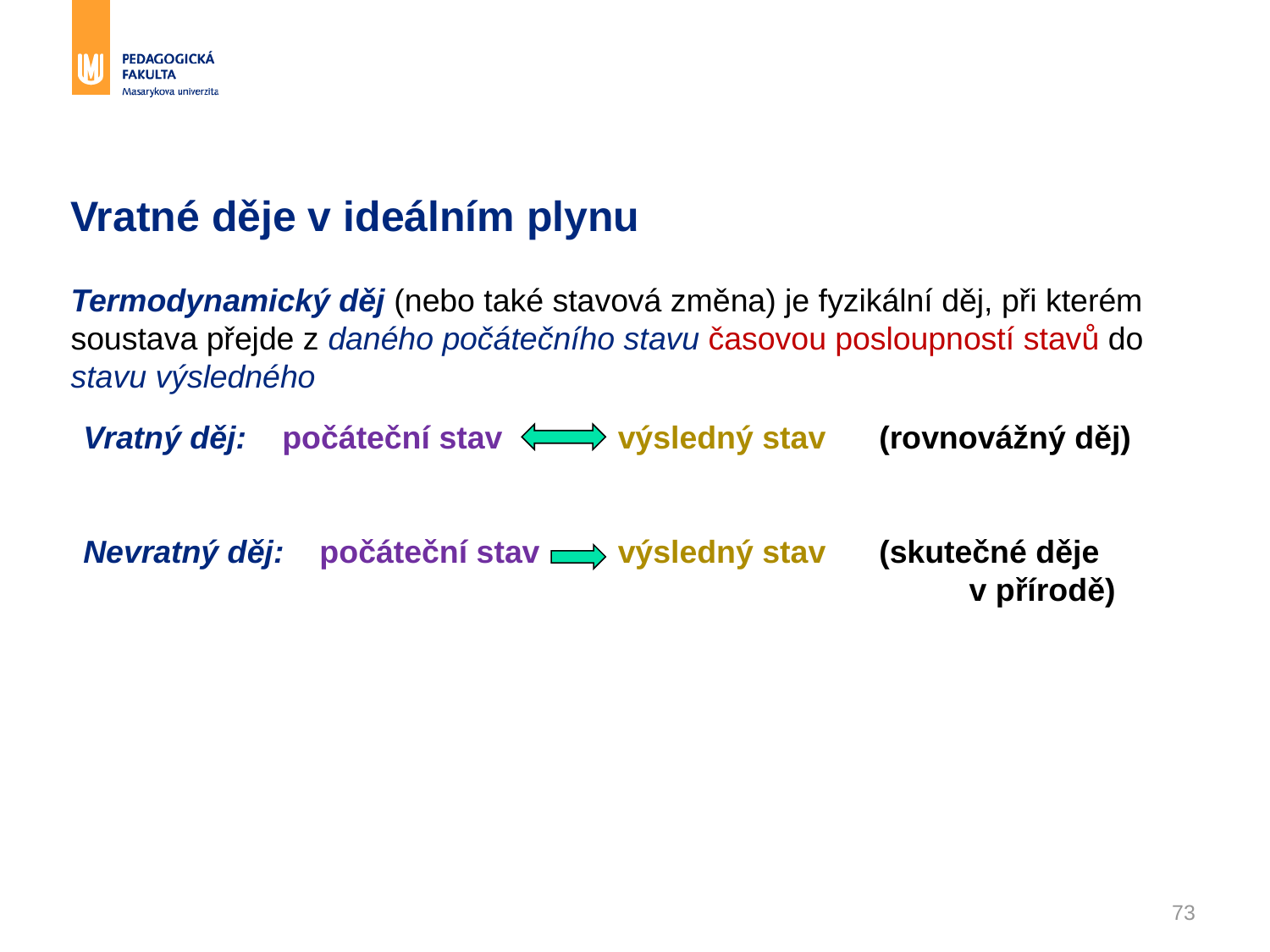

# Vratné děje v ideálním plynu
Termodynamický děj (nebo také stavová změna) je fyzikální děj, při kterém soustava přejde z daného počátečního stavu časovou posloupností stavů do stavu výsledného

Vratný děj:    počáteční stav	   výsledný stav      (rovnovážný děj)

Nevratný děj:    počáteční stav	   výsledný stav      (skutečné děje 						              v přírodě)

73